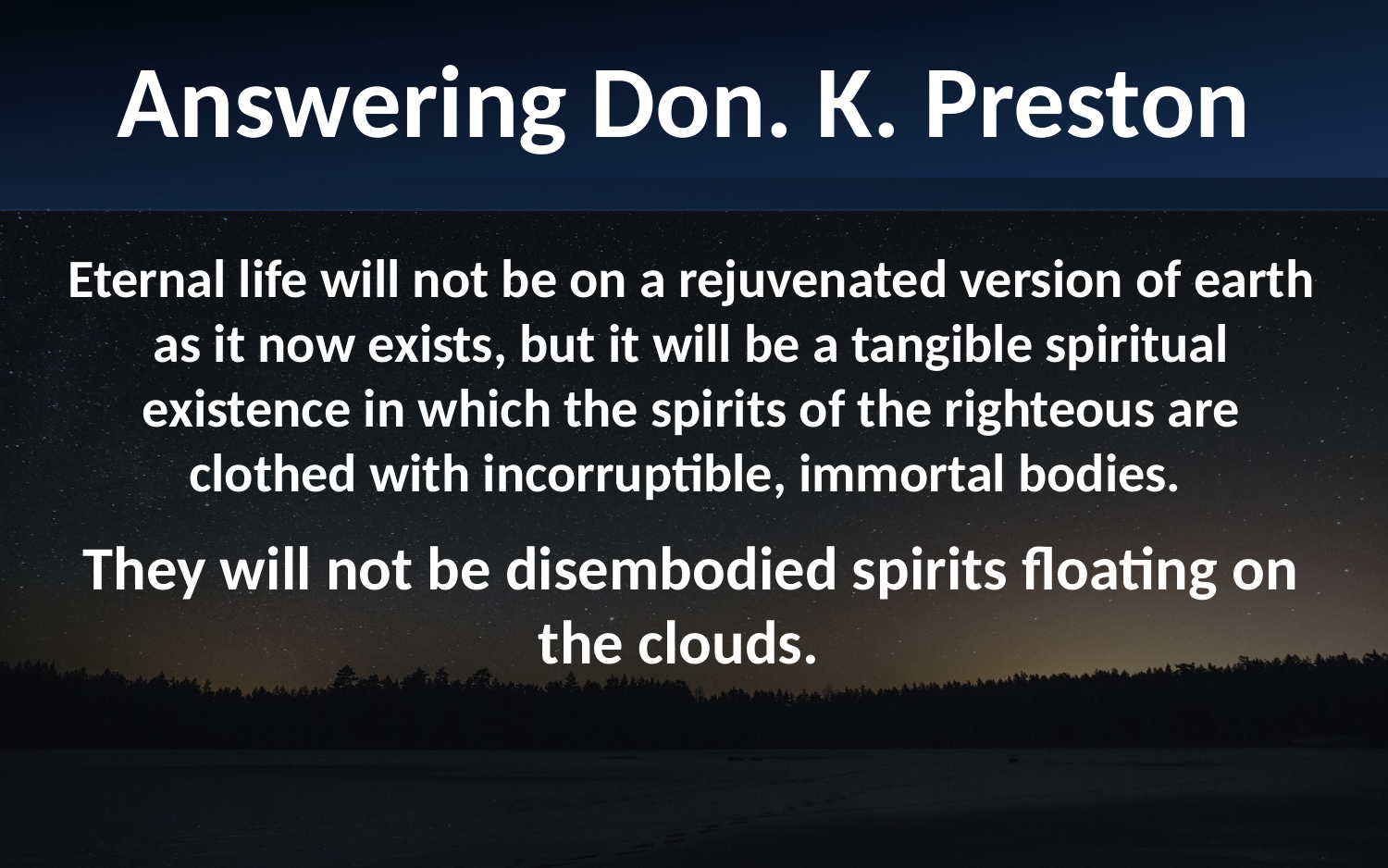

Answering Don. K. Preston
Eternal life will not be on a rejuvenated version of earth as it now exists, but it will be a tangible spiritual existence in which the spirits of the righteous are clothed with incorruptible, immortal bodies.
They will not be disembodied spirits floating on the clouds.